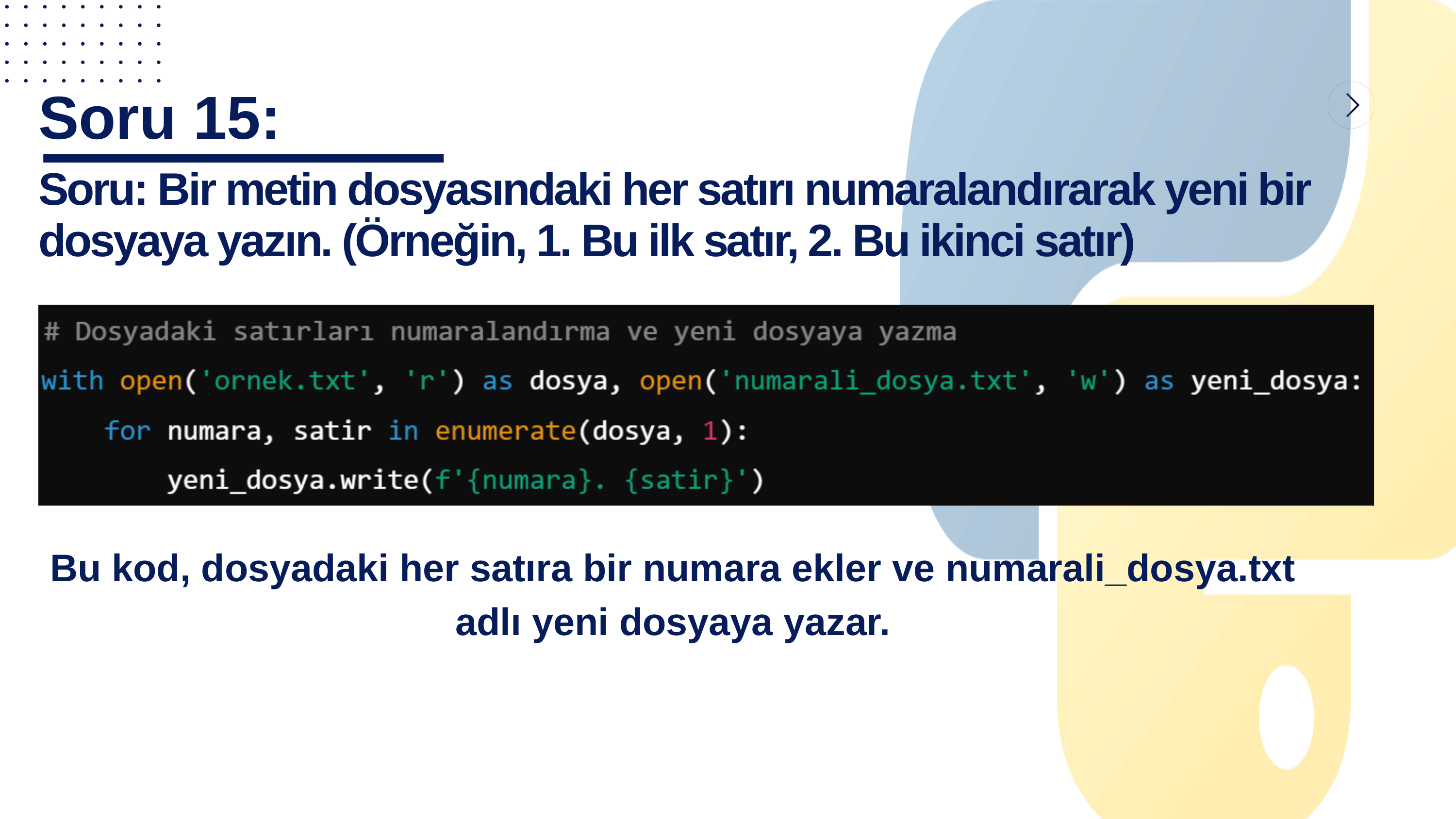

Soru 15:

Soru: Bir metin dosyasındaki her satırı numaralandırarak yeni bir dosyaya yazın. (Örneğin, 1. Bu ilk satır, 2. Bu ikinci satır)

Bu kod, dosyadaki her satıra bir numara ekler ve numarali_dosya.txt adlı yeni dosyaya yazar.